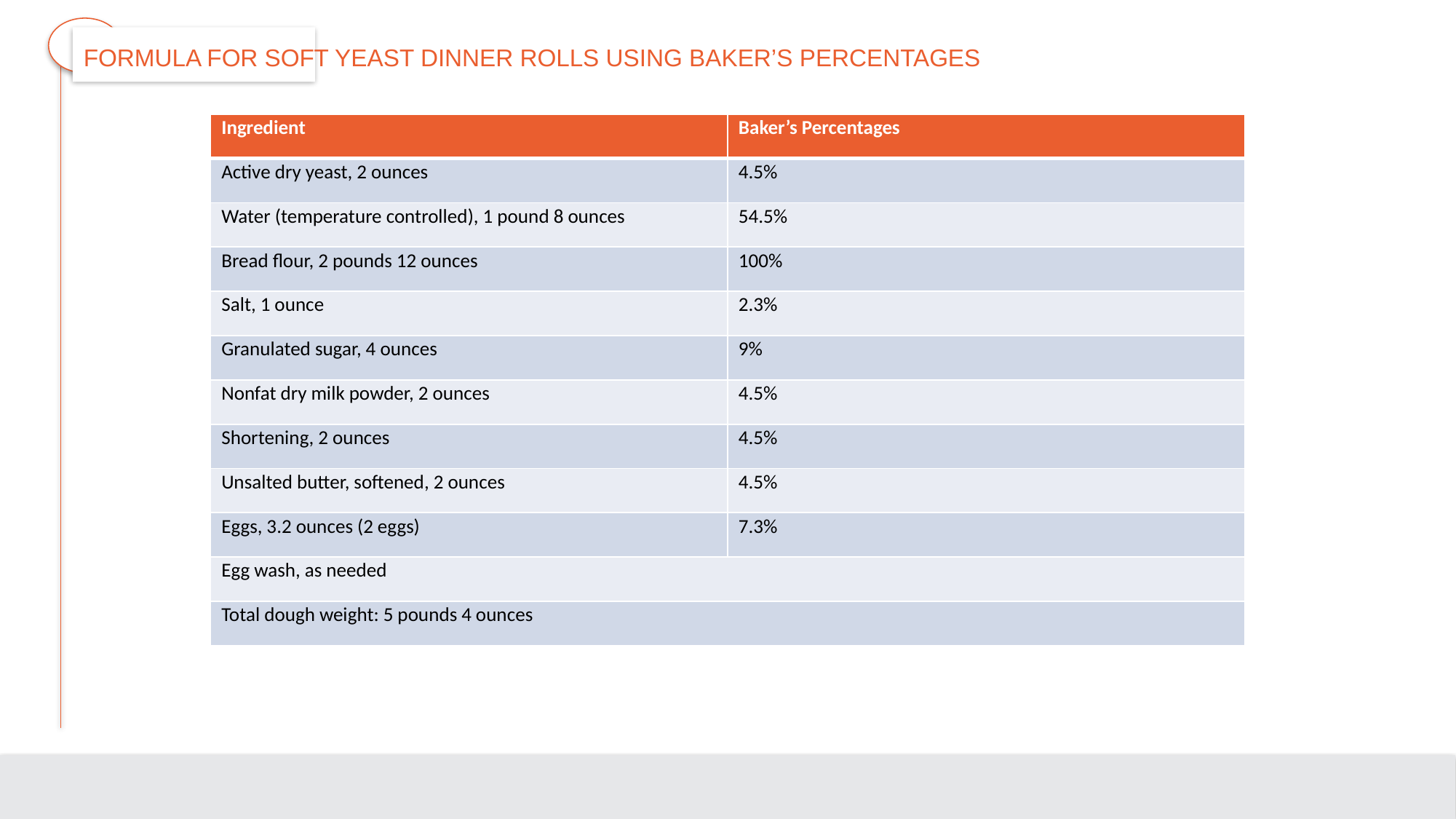

# Formula for Soft Yeast Dinner Rolls Using Baker’s Percentages
| Ingredient | Baker’s Percentages |
| --- | --- |
| Active dry yeast, 2 ounces | 4.5% |
| Water (temperature controlled), 1 pound 8 ounces | 54.5% |
| Bread flour, 2 pounds 12 ounces | 100% |
| Salt, 1 ounce | 2.3% |
| Granulated sugar, 4 ounces | 9% |
| Nonfat dry milk powder, 2 ounces | 4.5% |
| Shortening, 2 ounces | 4.5% |
| Unsalted butter, softened, 2 ounces | 4.5% |
| Eggs, 3.2 ounces (2 eggs) | 7.3% |
| Egg wash, as needed |  |
| Total dough weight: 5 pounds 4 ounces |  |